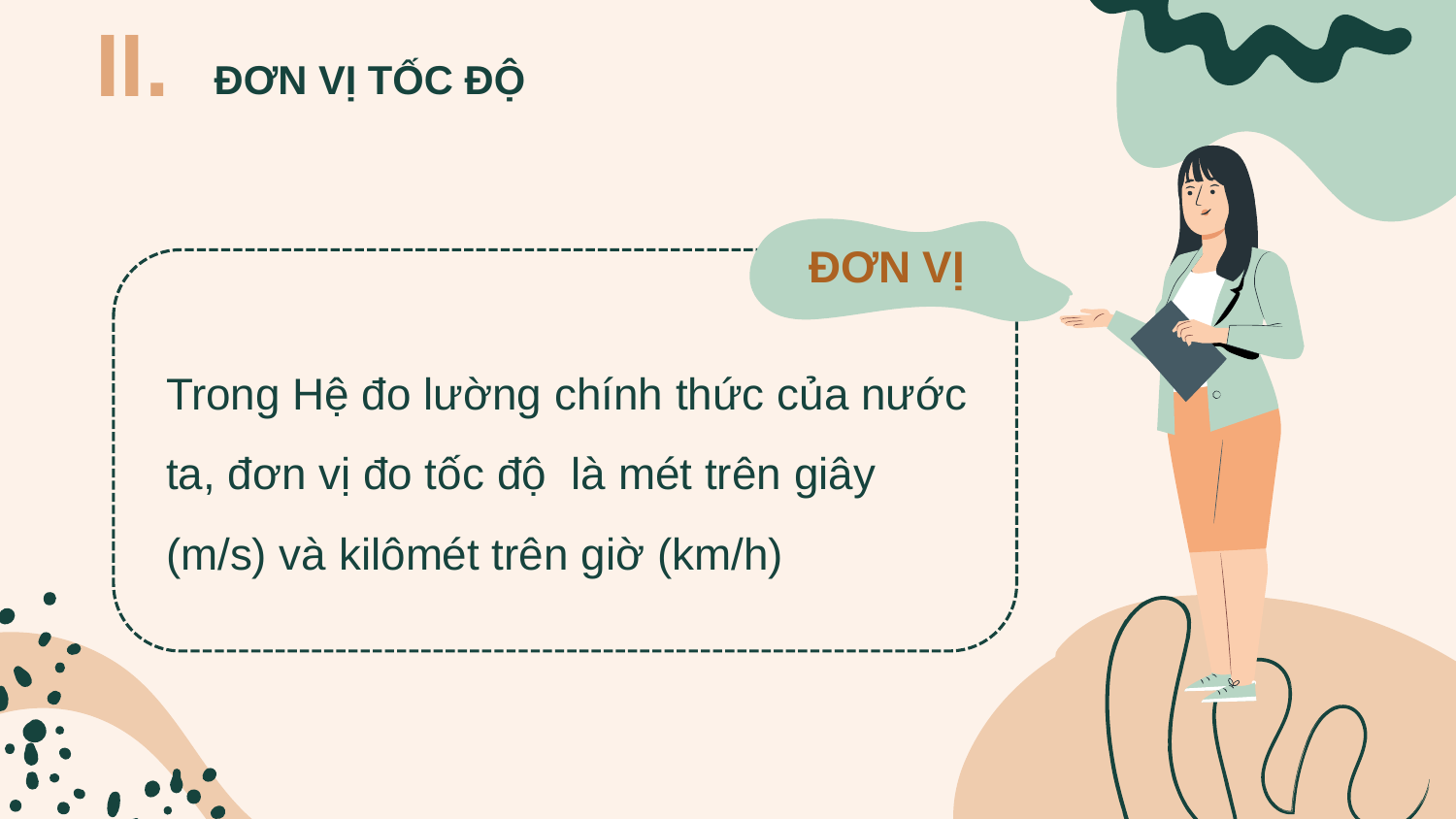

II.
ĐƠN VỊ TỐC ĐỘ

ĐƠN VỊ

Trong Hệ đo lường chính thức của nước ta, đơn vị đo tốc độ  là mét trên giây (m/s) và kilômét trên giờ (km/h)